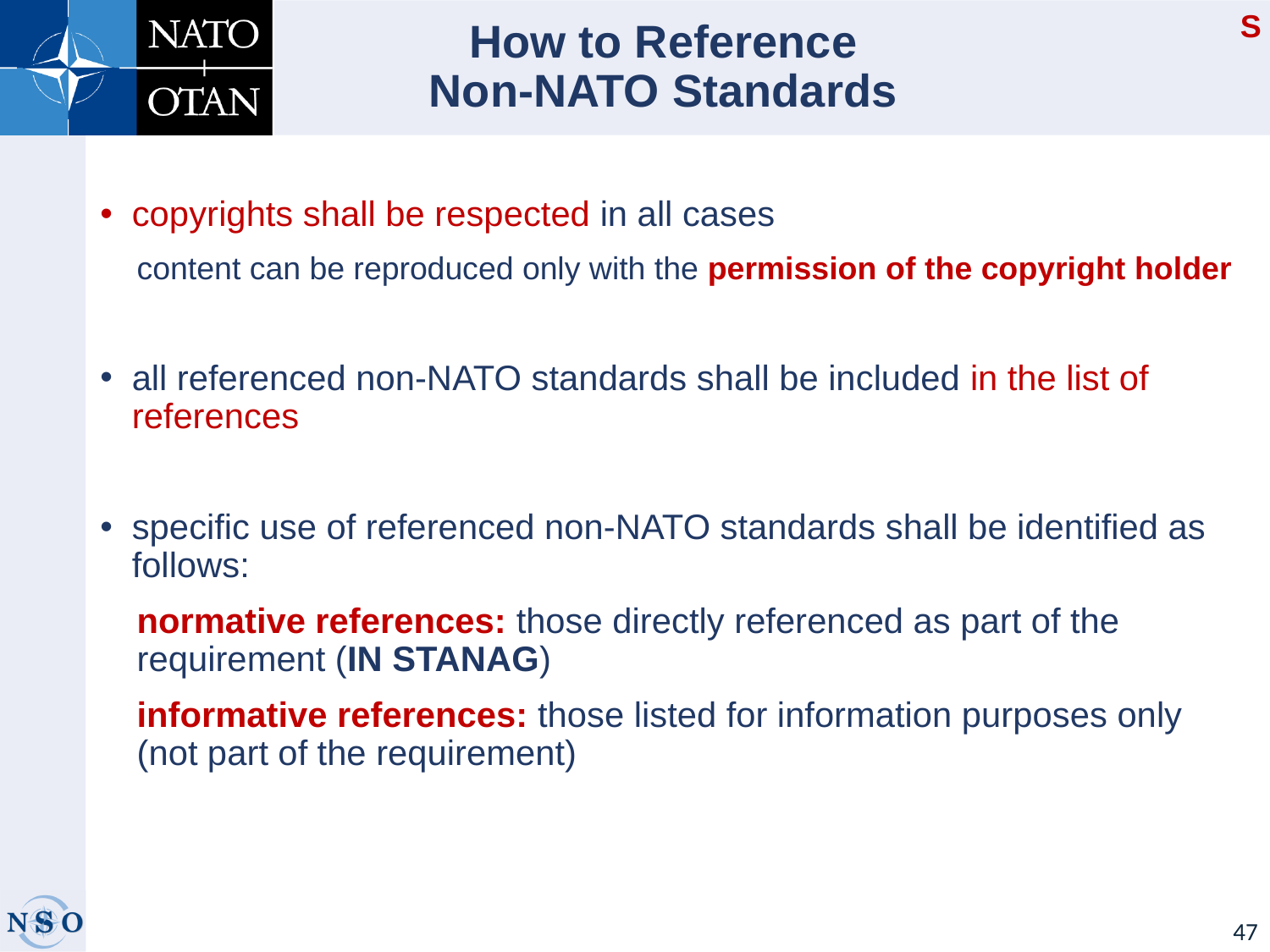

S
# How to Reference Non-NATO Standards
copyrights shall be respected in all cases
content can be reproduced only with the permission of the copyright holder

all referenced non-NATO standards shall be included in the list of references

specific use of referenced non-NATO standards shall be identified as follows:
normative references: those directly referenced as part of the
requirement (IN STANAG)
informative references: those listed for information purposes only    (not part of the requirement)
47